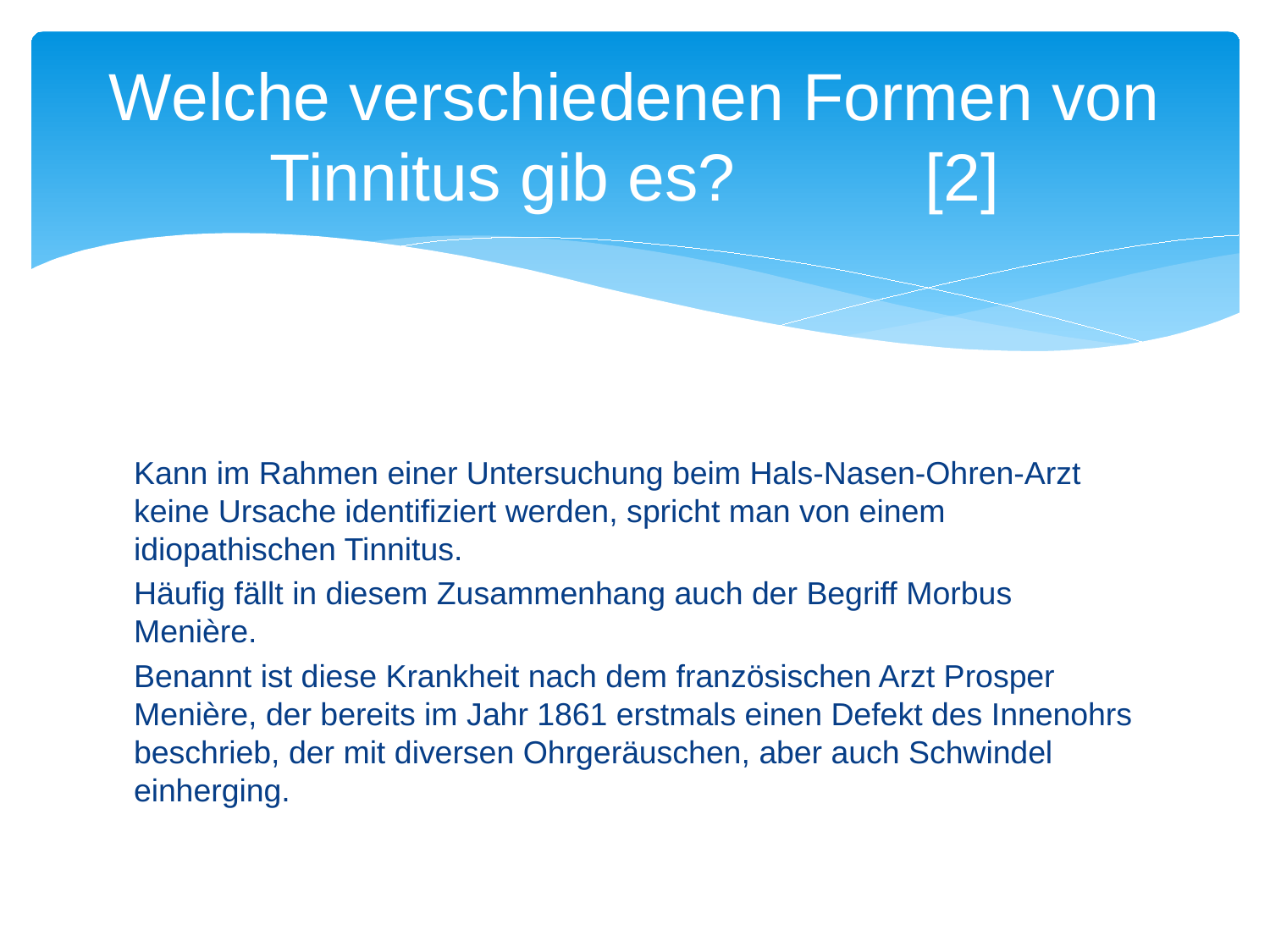

# Welche verschiedenen Formen von Tinnitus gib es?		[2]
Kann im Rahmen einer Untersuchung beim Hals-Nasen-Ohren-Arzt keine Ursache identifiziert werden, spricht man von einem idiopathischen Tinnitus.
Häufig fällt in diesem Zusammenhang auch der Begriff Morbus Menière.
Benannt ist diese Krankheit nach dem französischen Arzt Prosper Menière, der bereits im Jahr 1861 erstmals einen Defekt des Innenohrs beschrieb, der mit diversen Ohrgeräuschen, aber auch Schwindel einherging.